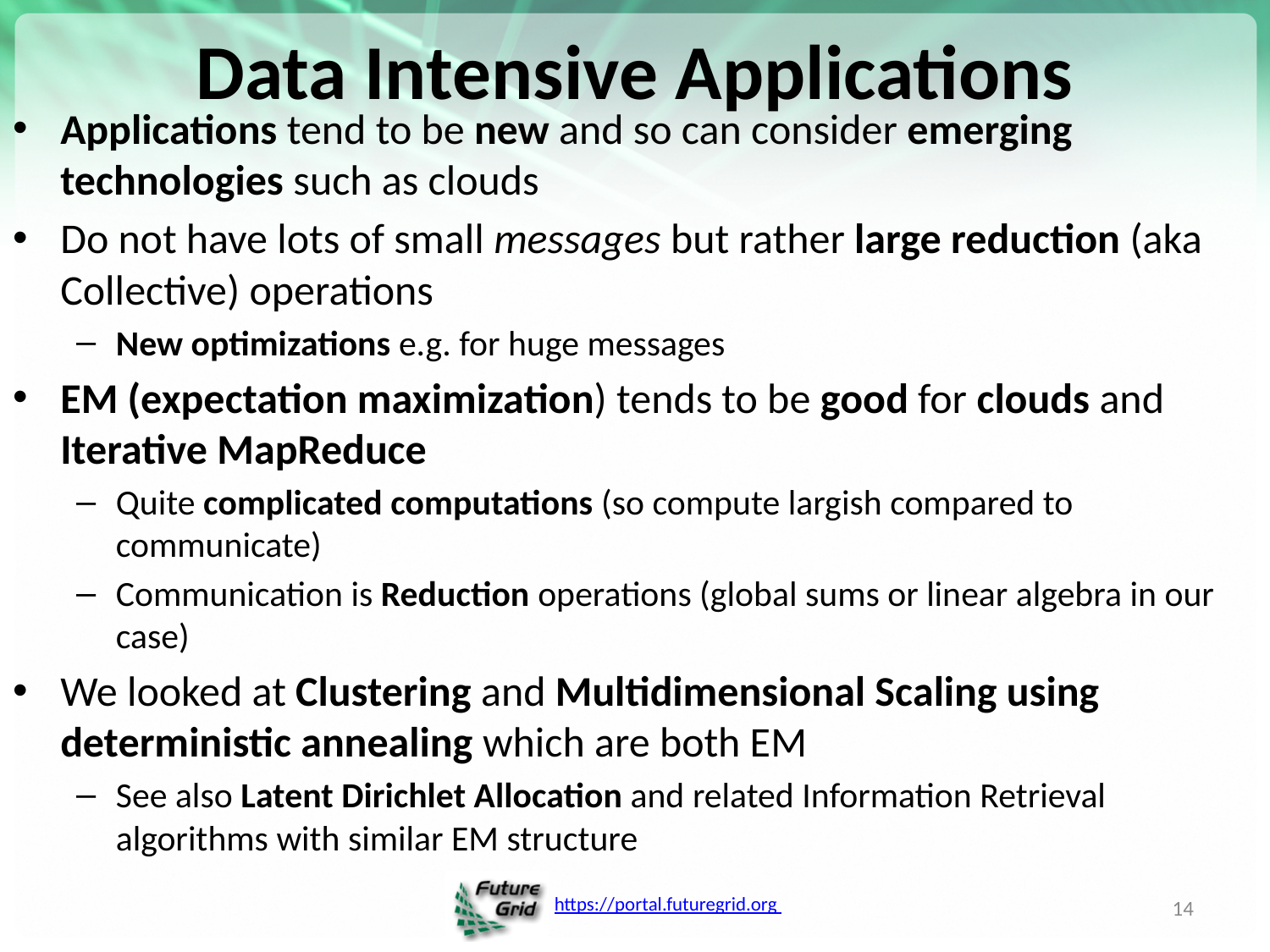

# Data Intensive Applications
Applications tend to be new and so can consider emerging technologies such as clouds
Do not have lots of small messages but rather large reduction (aka Collective) operations
New optimizations e.g. for huge messages
EM (expectation maximization) tends to be good for clouds and Iterative MapReduce
Quite complicated computations (so compute largish compared to communicate)
Communication is Reduction operations (global sums or linear algebra in our case)
We looked at Clustering and Multidimensional Scaling using deterministic annealing which are both EM
See also Latent Dirichlet Allocation and related Information Retrieval algorithms with similar EM structure

14